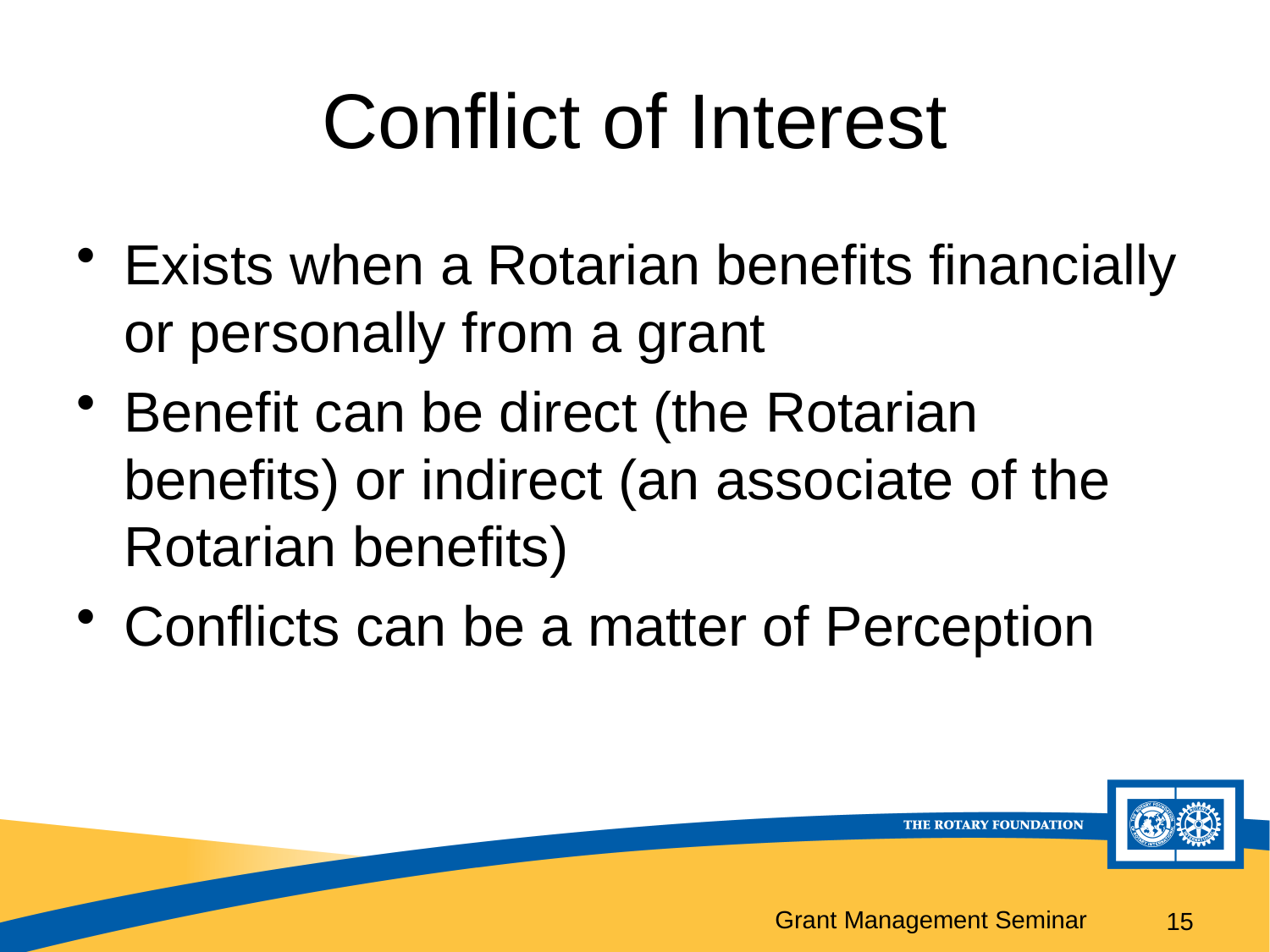

# Conflict of Interest
Exists when a Rotarian benefits financially or personally from a grant
Benefit can be direct (the Rotarian benefits) or indirect (an associate of the Rotarian benefits)
Conflicts can be a matter of Perception
15